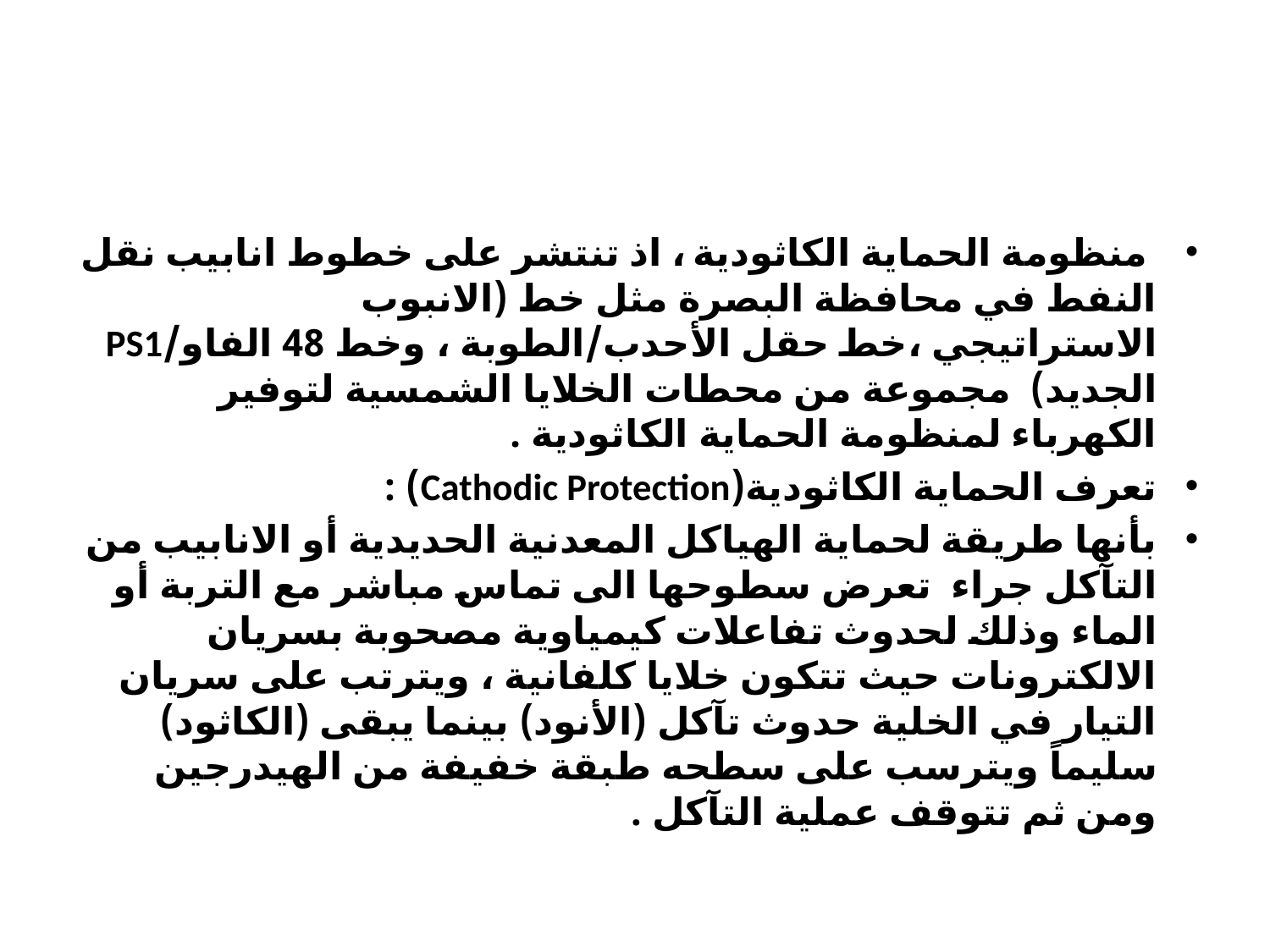

منظومة الحماية الكاثودية ، اذ تنتشر على خطوط انابيب نقل النفط في محافظة البصرة مثل خط (الانبوب الاستراتيجي ،خط حقل الأحدب/الطوبة ، وخط 48 الفاو/PS1 الجديد)  مجموعة من محطات الخلايا الشمسية لتوفير الكهرباء لمنظومة الحماية الكاثودية .
تعرف الحماية الكاثودية(Cathodic Protection) :
بأنها طريقة لحماية الهياكل المعدنية الحديدية أو الانابيب من التآكل جراء  تعرض سطوحها الى تماس مباشر مع التربة أو الماء وذلك لحدوث تفاعلات كيمياوية مصحوبة بسريان الالكترونات حيث تتكون خلايا كلفانية ، ويترتب على سريان التيار في الخلية حدوث تآكل (الأنود) بينما يبقى (الكاثود) سليماً ويترسب على سطحه طبقة خفيفة من الهيدرجين ومن ثم تتوقف عملية التآكل .